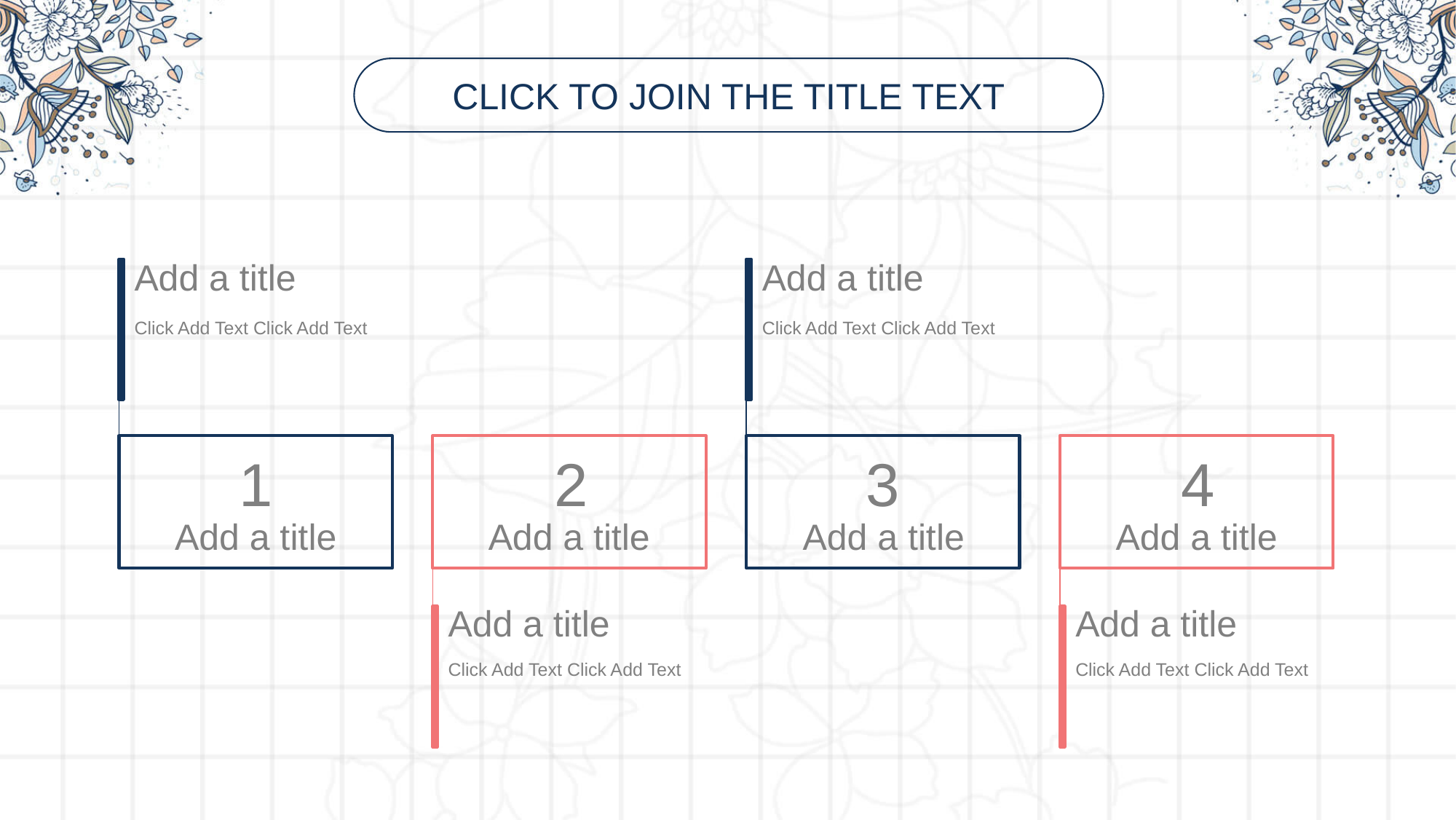

Click to join the title text
Add a title
Click Add Text Click Add Text
Add a title
Click Add Text Click Add Text

1
Add a title

2
Add a title

3
Add a title

4
Add a title

Add a title
Click Add Text Click Add Text
Add a title
Click Add Text Click Add Text